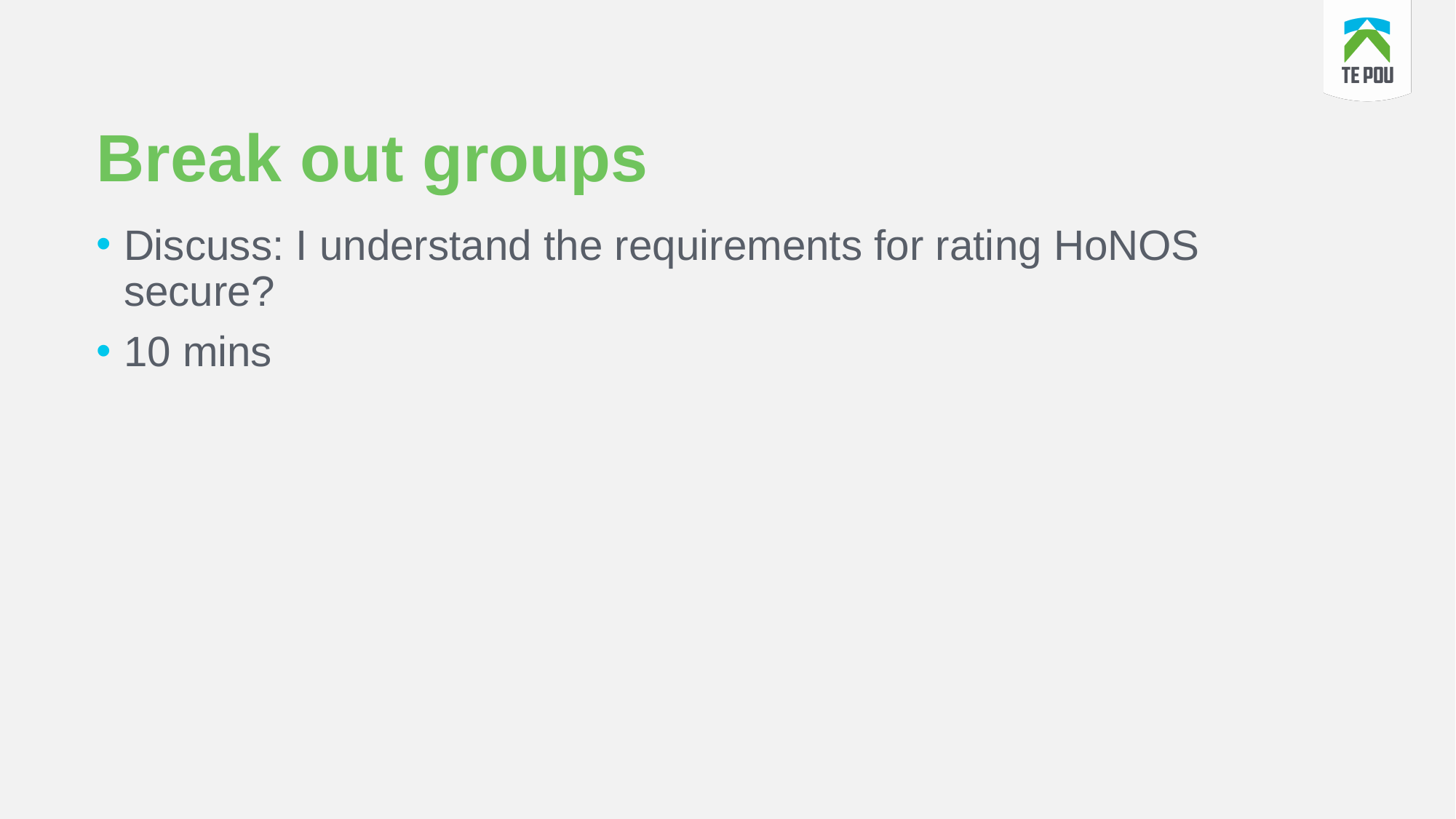

# Break out groups
Discuss: I understand the requirements for rating HoNOS secure?
10 mins